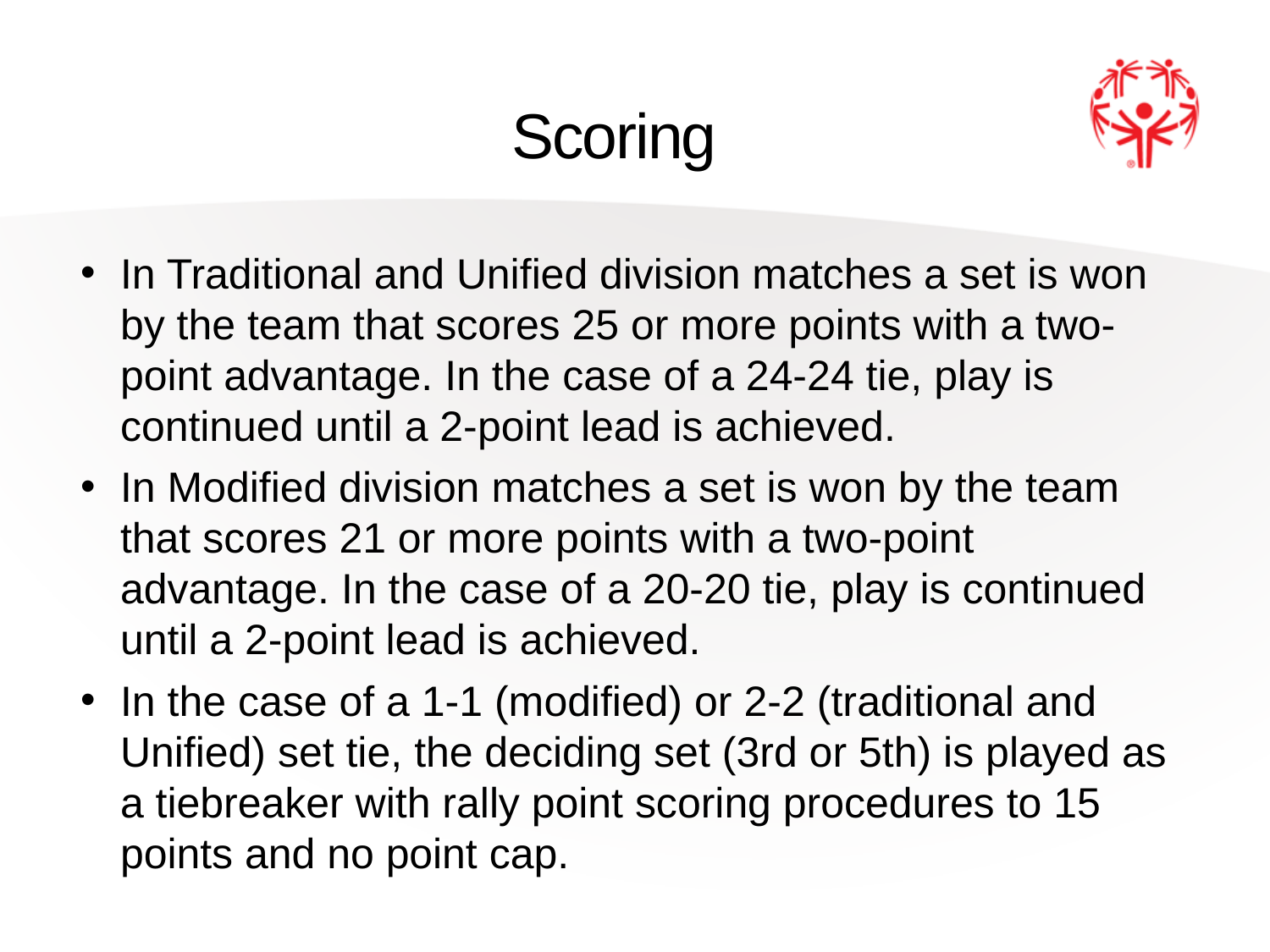

# Scoring
In Traditional and Unified division matches a set is won by the team that scores 25 or more points with a two-point advantage. In the case of a 24-24 tie, play is continued until a 2-point lead is achieved.
In Modified division matches a set is won by the team that scores 21 or more points with a two-point advantage. In the case of a 20-20 tie, play is continued until a 2-point lead is achieved.
In the case of a 1-1 (modified) or 2-2 (traditional and Unified) set tie, the deciding set (3rd or 5th) is played as a tiebreaker with rally point scoring procedures to 15 points and no point cap.